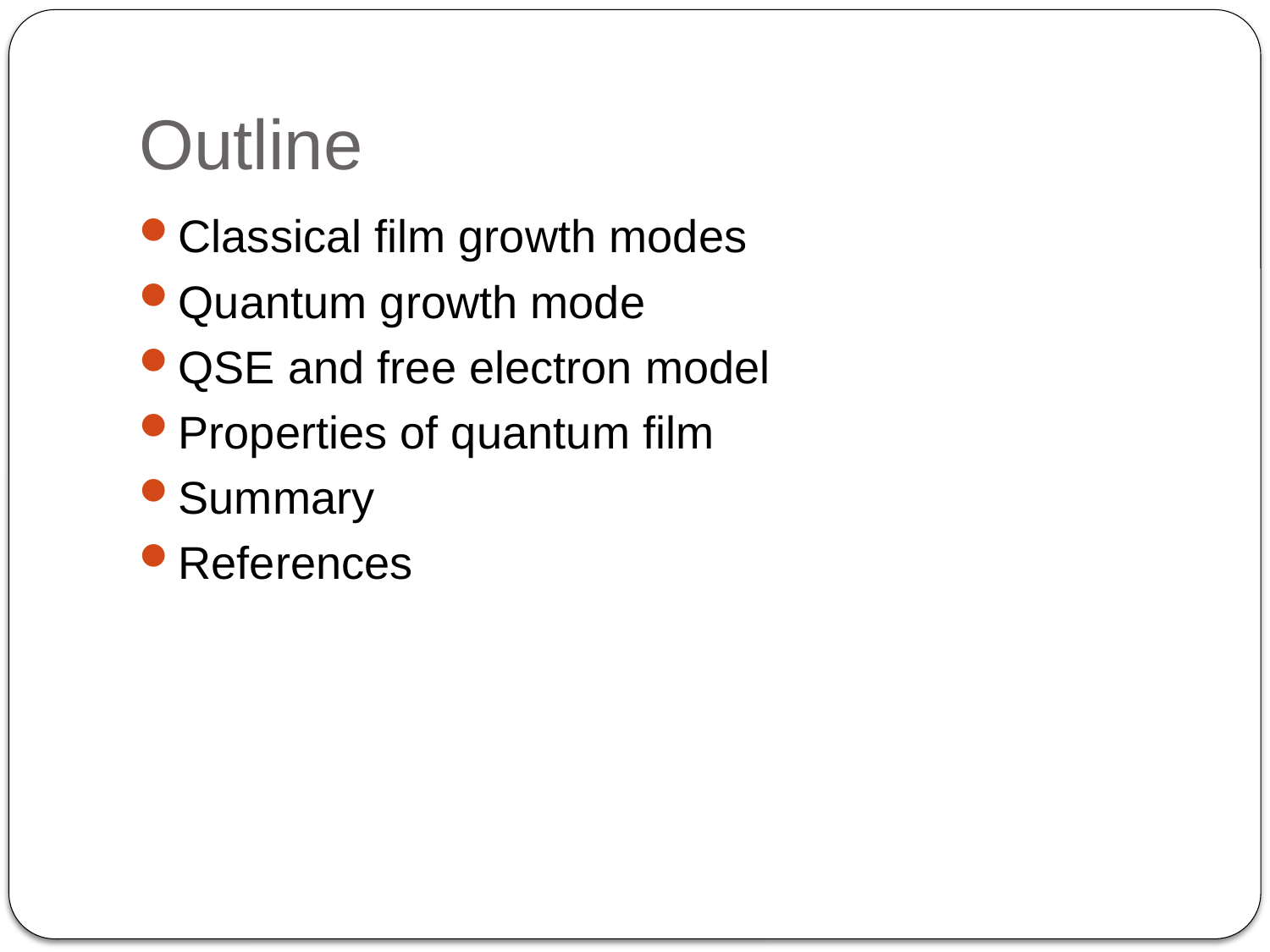

# Outline
Classical film growth modes
Quantum growth mode
QSE and free electron model
Properties of quantum film
Summary
References